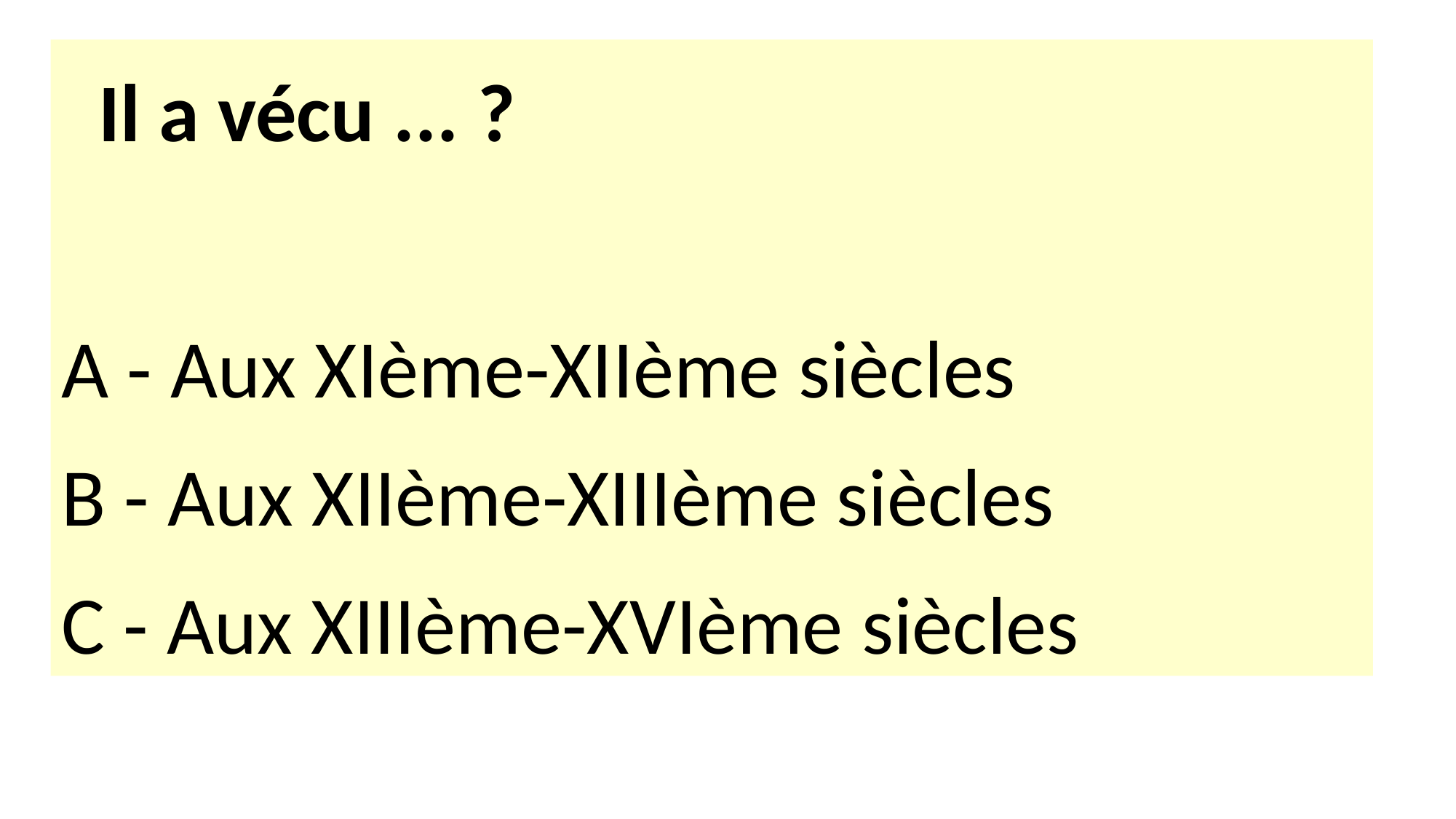

Il a vécu ... ?

A - Aux XIème-XIIème siècles
B - Aux XIIème-XIIIème siècles
C - Aux XIIIème-XVIème siècles